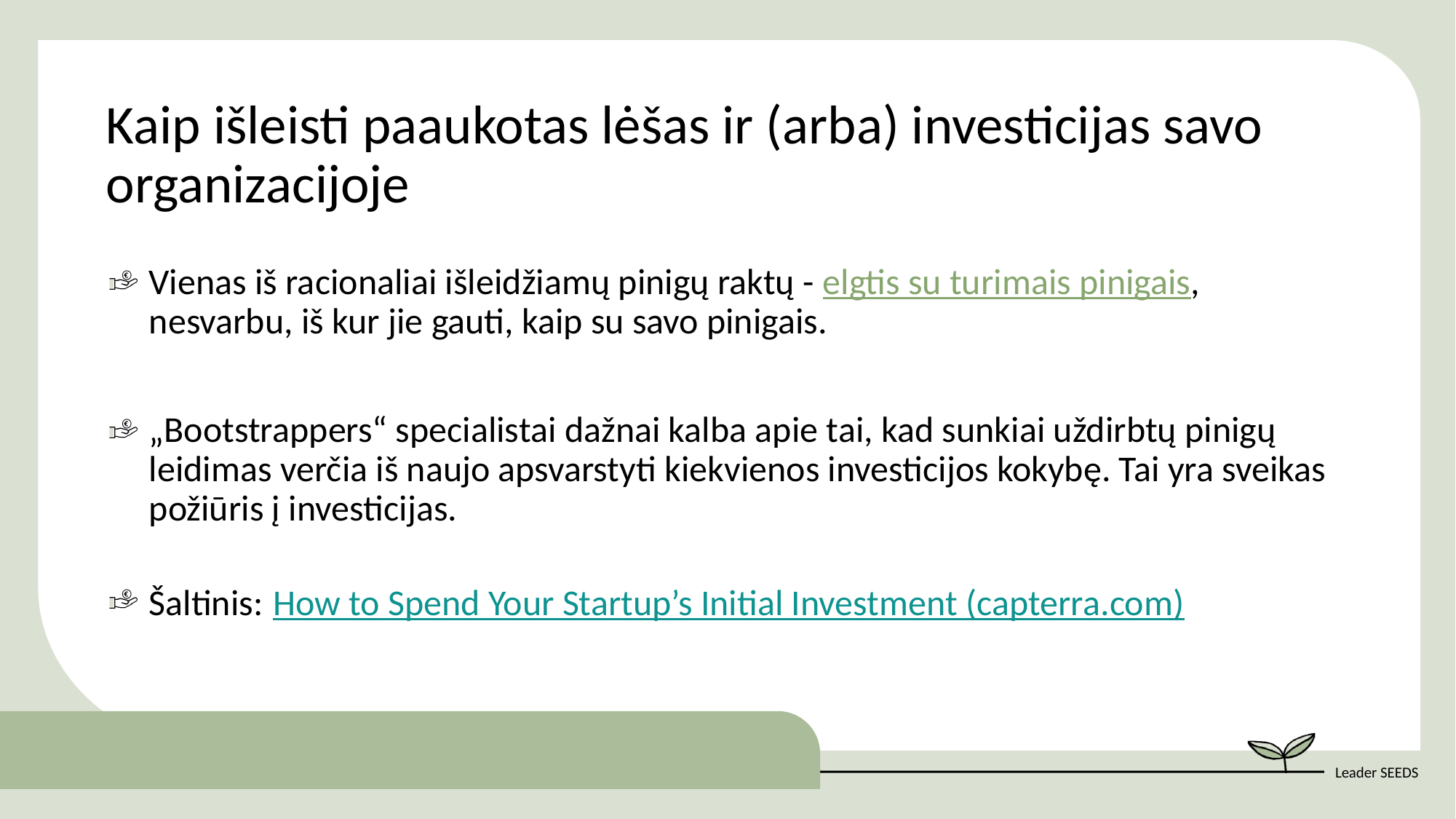

Kaip išleisti paaukotas lėšas ir (arba) investicijas savo organizacijoje
Vienas iš racionaliai išleidžiamų pinigų raktų - elgtis su turimais pinigais, nesvarbu, iš kur jie gauti, kaip su savo pinigais.

„Bootstrappers“ specialistai dažnai kalba apie tai, kad sunkiai uždirbtų pinigų leidimas verčia iš naujo apsvarstyti kiekvienos investicijos kokybę. Tai yra sveikas požiūris į investicijas.​

Šaltinis: How to Spend Your Startup’s Initial Investment (capterra.com)